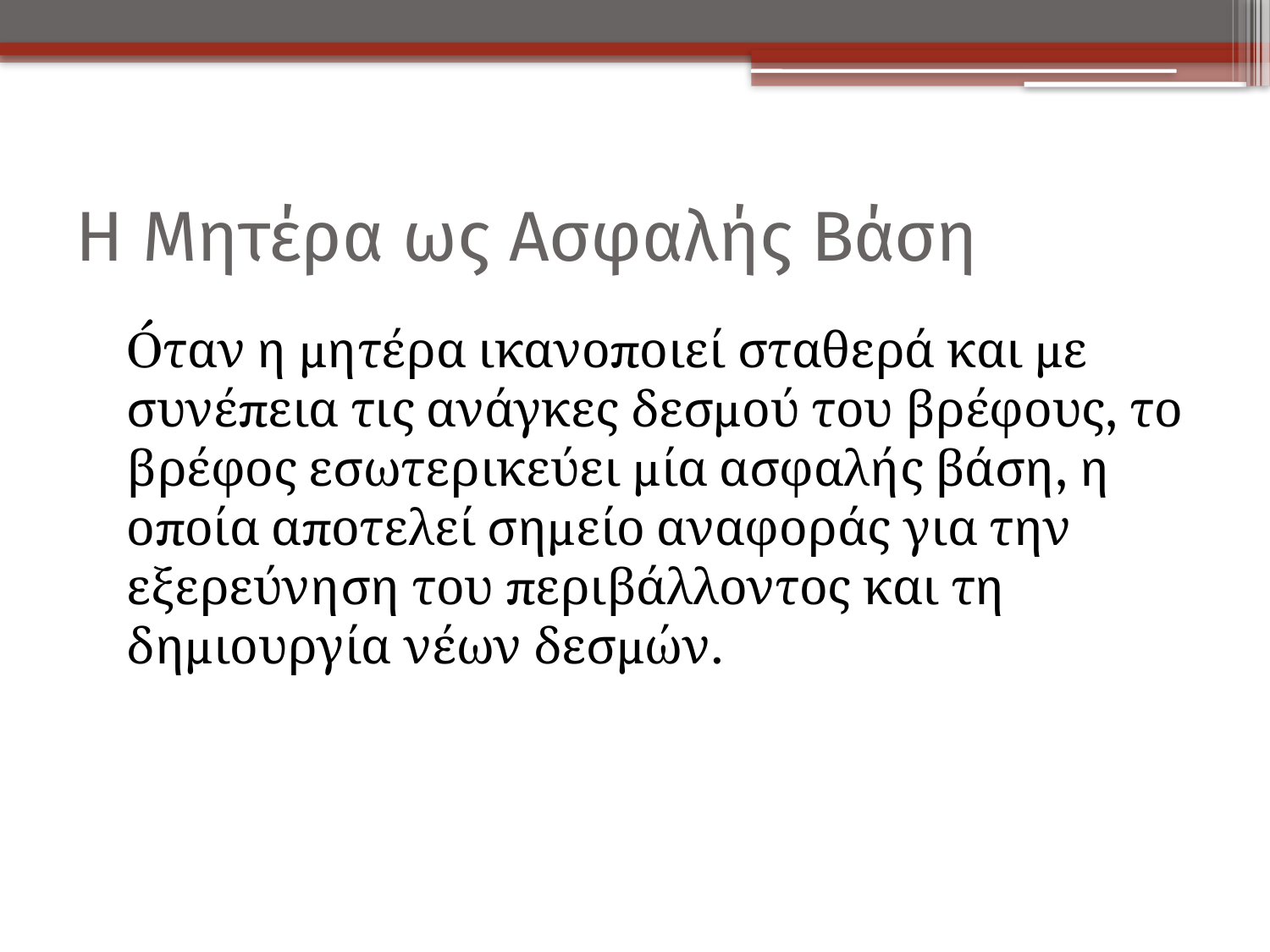

# Η Μητέρα ως Ασφαλής Βάση
   Όταν η μητέρα ικανοποιεί σταθερά και με συνέπεια τις ανάγκες δεσμού του βρέφους, το βρέφος εσωτερικεύει μία ασφαλής βάση, η οποία αποτελεί σημείο αναφοράς για την εξερεύνηση του περιβάλλοντος και τη δημιουργία νέων δεσμών.